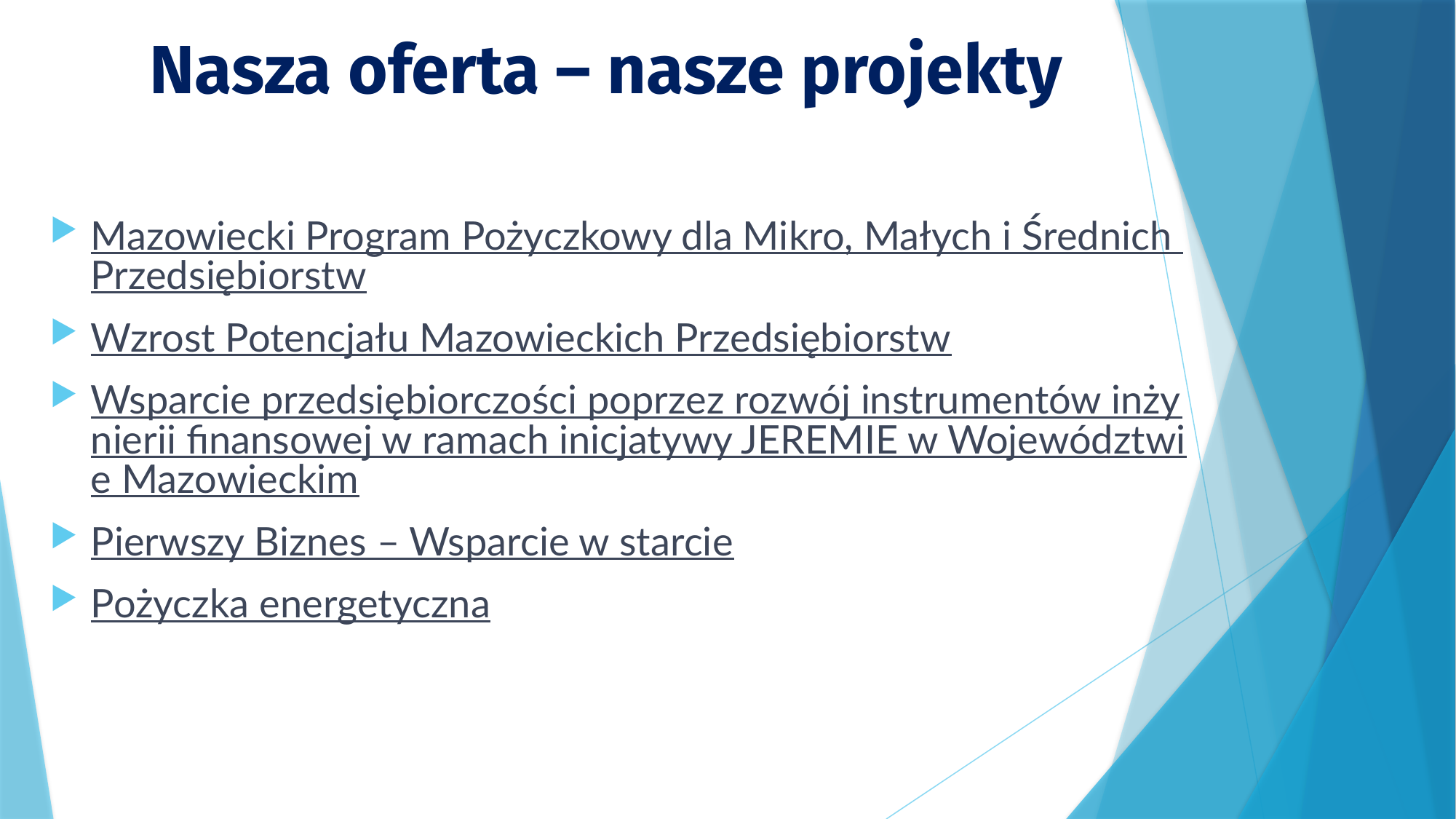

Nasza oferta – nasze projekty
# Fundusz i jego misja

Mazowiecki Program Pożyczkowy dla Mikro, Małych i Średnich Przedsiębiorstw
Wzrost Potencjału Mazowieckich Przedsiębiorstw
Wsparcie przedsiębiorczości poprzez rozwój instrumentów inżynierii finansowej w ramach inicjatywy JEREMIE w Województwie Mazowieckim
Pierwszy Biznes – Wsparcie w starcie
Pożyczka energetyczna